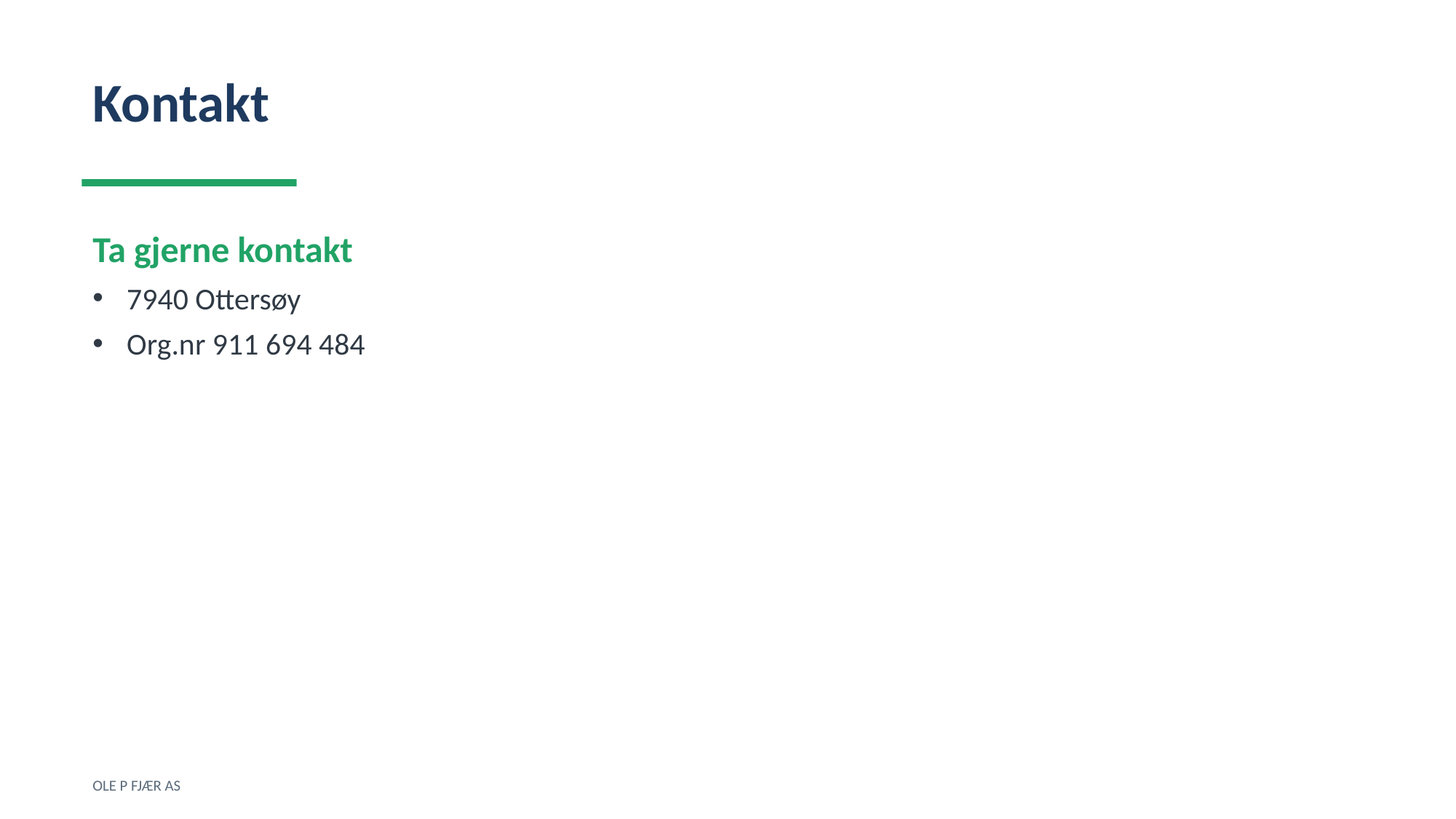

Kontakt

Ta gjerne kontakt
7940 Ottersøy
Org.nr 911 694 484
OLE P FJÆR AS